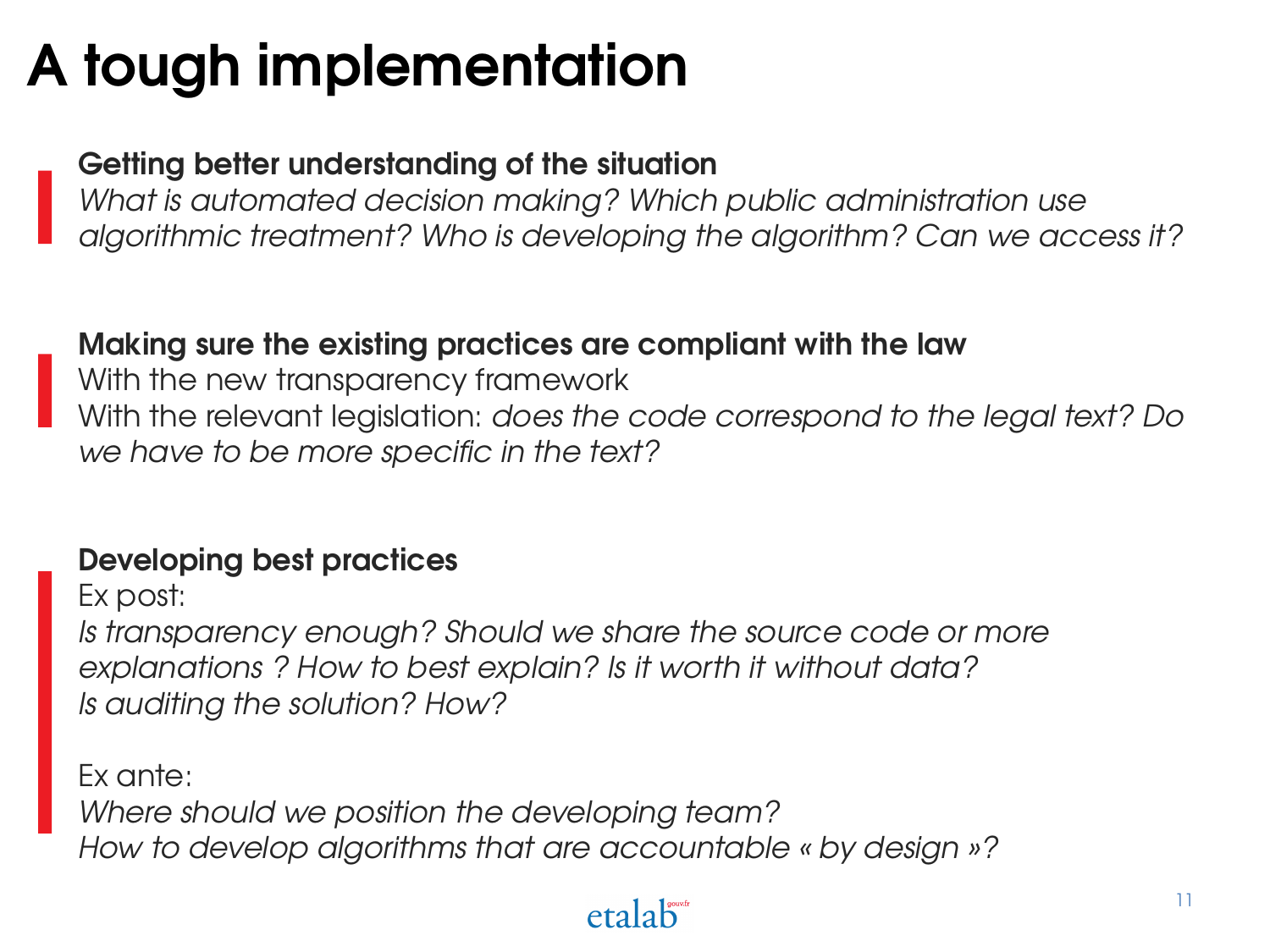

# A tough implementation
Getting better understanding of the situation
What is automated decision making? Which public administration use algorithmic treatment? Who is developing the algorithm? Can we access it?

Making sure the existing practices are compliant with the law
With the new transparency framework
With the relevant legislation: does the code correspond to the legal text? Do we have to be more specific in the text?

Developing best practices
Ex post:
Is transparency enough? Should we share the source code or more explanations ? How to best explain? Is it worth it without data?
Is auditing the solution? How?

Ex ante:
Where should we position the developing team?
How to develop algorithms that are accountable « by design »?

11